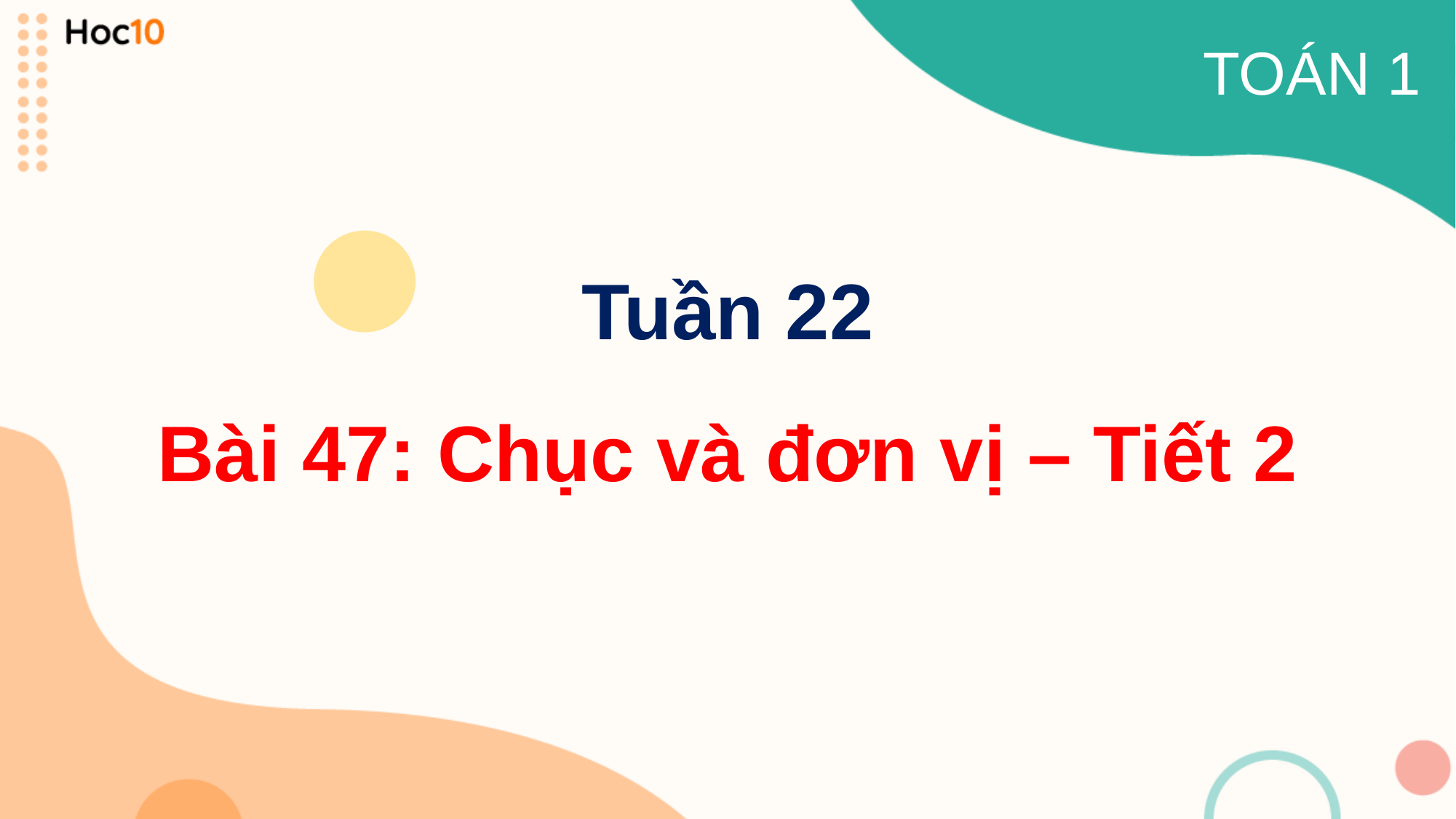

TOÁN 1
Tuần 22
Bài 47: Chục và đơn vị – Tiết 2